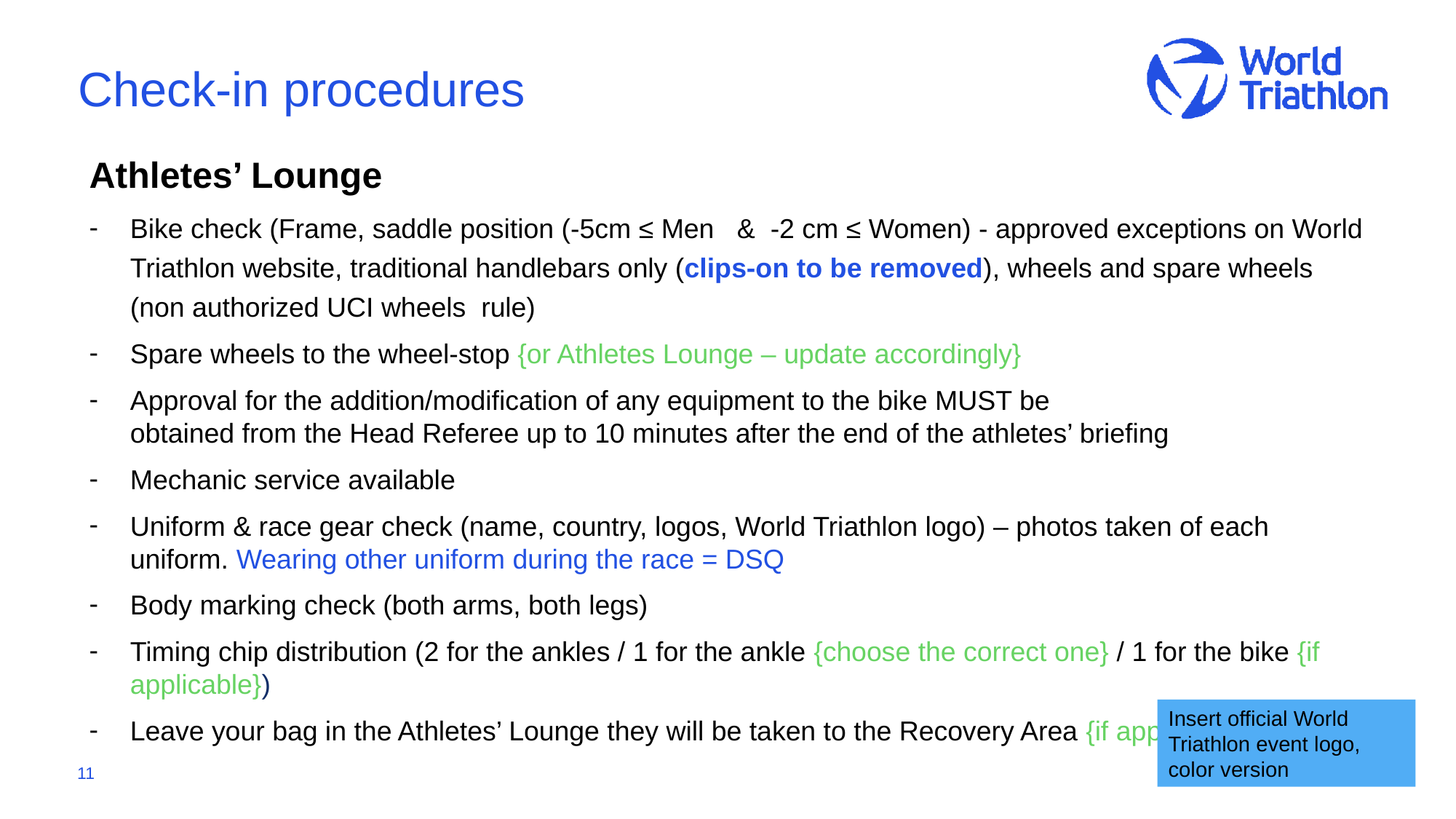

# Check-in procedures
Athletes’ Lounge
Bike check (Frame, saddle position (-5cm ≤ Men   &  -2 cm ≤ Women) - approved exceptions on World Triathlon website, traditional handlebars only (clips-on to be removed), wheels and spare wheels (non authorized UCI wheels  rule)
Spare wheels to the wheel-stop {or Athletes Lounge – update accordingly}
Approval for the addition/modification of any equipment to the bike MUST be
obtained from the Head Referee up to 10 minutes after the end of the athletes’ briefing
Mechanic service available
Uniform & race gear check (name, country, logos, World Triathlon logo) – photos taken of each uniform. Wearing other uniform during the race = DSQ
Body marking check (both arms, both legs)
Timing chip distribution (2 for the ankles / 1 for the ankle {choose the correct one} / 1 for the bike {if applicable})
Leave your bag in the Athletes’ Lounge they will be taken to the Recovery Area {if applicable}
Insert official World Triathlon event logo,
color version
11